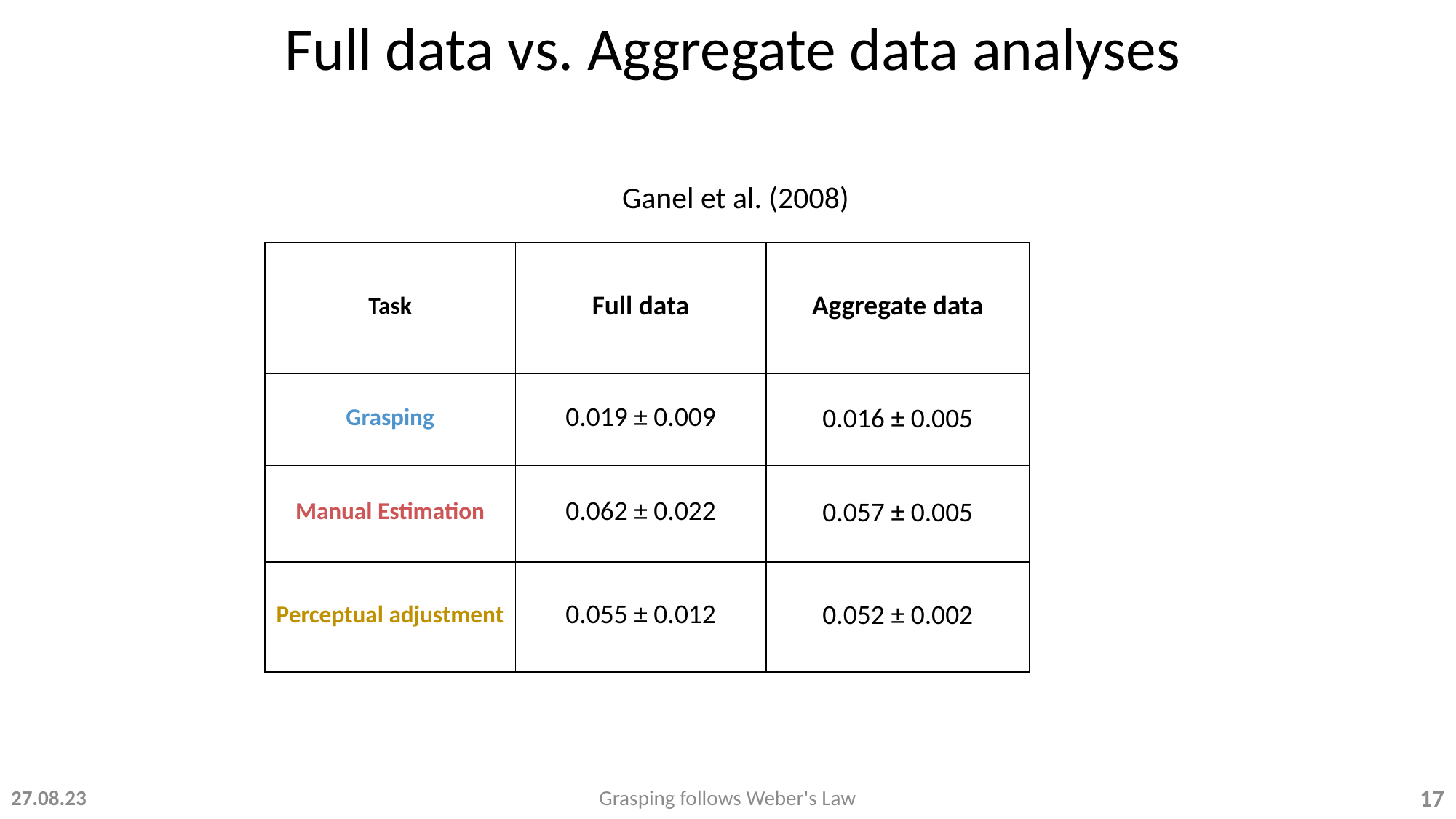

# Full data vs. Aggregate data analyses
Ganel et al. (2008)
| Task | Full data | Aggregate data |
| --- | --- | --- |
| Grasping | 0.019 ± 0.009 | 0.016 ± 0.005 |
| Manual Estimation | 0.062 ± 0.022 | 0.057 ± 0.005 |
| Perceptual adjustment | 0.055 ± 0.012 | 0.052 ± 0.002 |
Grasping follows Weber's Law
27.08.23
17